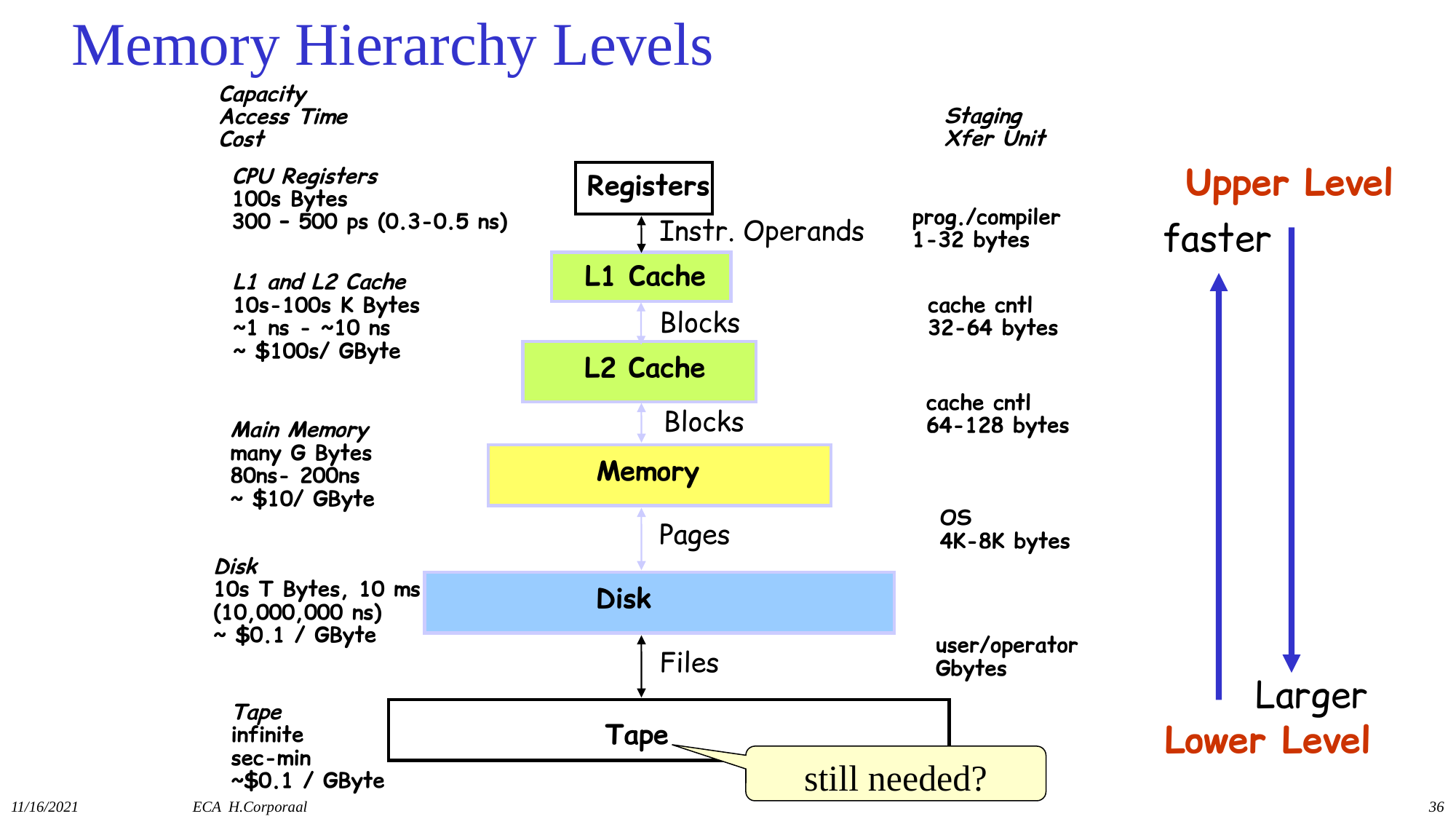

# Memory Hierarchy Levels
Capacity
Access Time
Cost
Staging
Xfer Unit

CPU Registers
100s Bytes
300 – 500 ps (0.3-0.5 ns)
Upper Level
Registers
prog./compiler
1-32 bytes
Instr. Operands

faster

L1 Cache
L1 and L2 Cache
10s-100s K Bytes
~1 ns - ~10 ns
~ $100s/ GByte

cache cntl
32-64 bytes

Blocks

L2 Cache
cache cntl
64-128 bytes

Blocks
Main Memory
many G Bytes
80ns- 200ns
~ $10/ GByte

Memory
OS
4K-8K bytes

Pages
Disk
10s T Bytes, 10 ms
(10,000,000 ns)
~ $0.1 / GByte

Disk
user/operator
Gbytes

Files
Larger
Tape
infinite
sec-min
~$0.1 / GByte

Tape
Lower Level
still needed?
11/16/2021
ECA  H.Corporaal
36